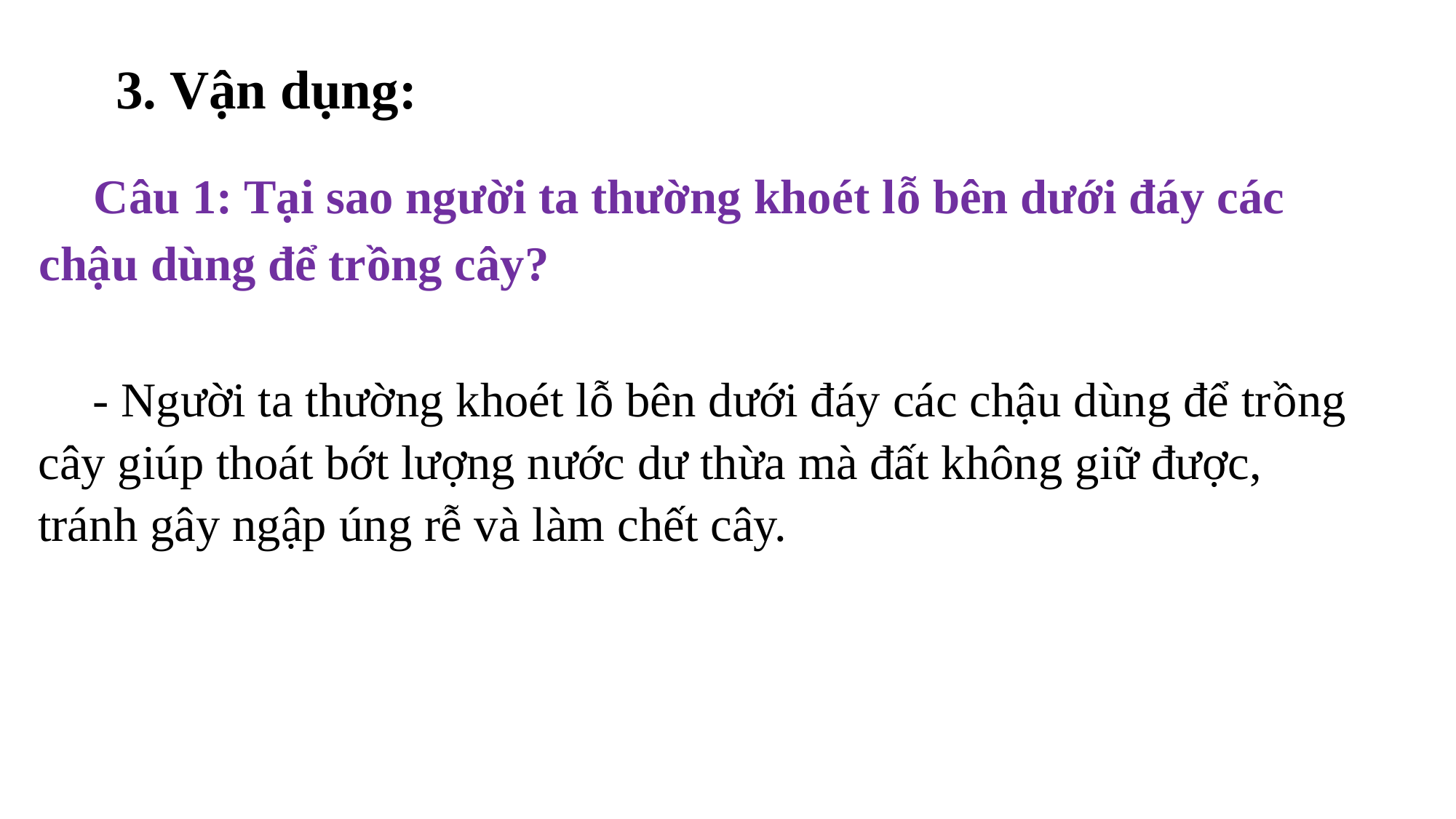

3. Vận dụng:
Câu 1: Tại sao người ta thường khoét lỗ bên dưới đáy các chậu dùng để trồng cây?

- Người ta thường khoét lỗ bên dưới đáy các chậu dùng để trồng cây giúp thoát bớt lượng nước dư thừa mà đất không giữ được, tránh gây ngập úng rễ và làm chết cây.